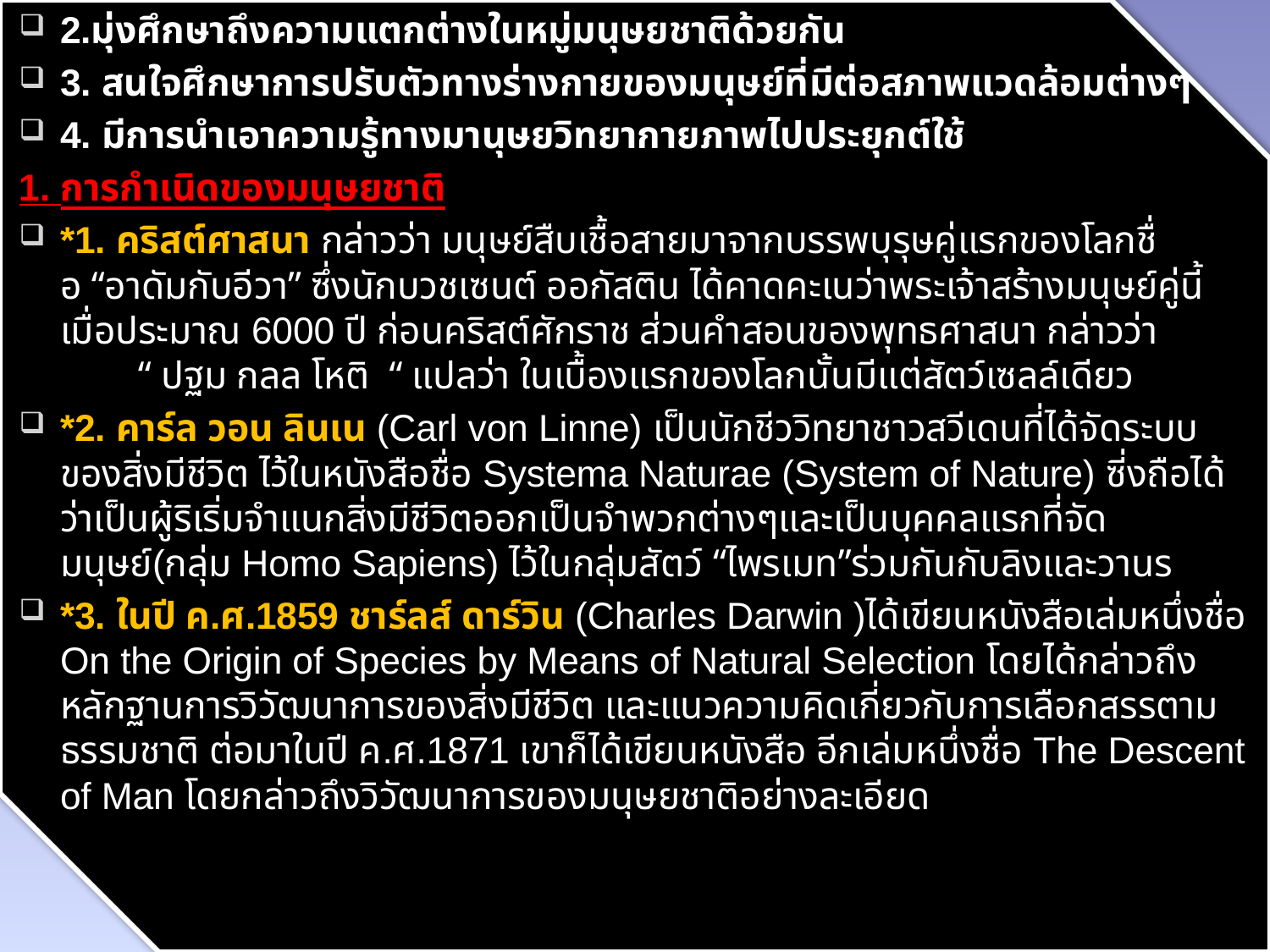

2.มุ่งศึกษาถึงความแตกต่างในหมู่มนุษยชาติด้วยกัน
3. สนใจศึกษาการปรับตัวทางร่างกายของมนุษย์ที่มีต่อสภาพแวดล้อมต่างๆ
4. มีการนำเอาความรู้ทางมานุษยวิทยากายภาพไปประยุกต์ใช้
1. การกำเนิดของมนุษยชาติ
*1. คริสต์ศาสนา กล่าวว่า มนุษย์สืบเชื้อสายมาจากบรรพบุรุษคู่แรกของโลกชื่อ “อาดัมกับอีวา” ซึ่งนักบวชเซนต์ ออกัสติน ได้คาดคะเนว่าพระเจ้าสร้างมนุษย์คู่นี้เมื่อประมาณ 6000 ปี ก่อนคริสต์ศักราช ส่วนคำสอนของพุทธศาสนา กล่าวว่า                   “ ปฐม กลล โหติ  “ แปลว่า ในเบื้องแรกของโลกนั้นมีแต่สัตว์เซลล์เดียว
*2. คาร์ล วอน ลินเน (Carl von Linne) เป็นนักชีววิทยาชาวสวีเดนที่ได้จัดระบบของสิ่งมีชีวิต ไว้ในหนังสือชื่อ Systema Naturae (System of Nature) ซี่งถือได้ว่าเป็นผู้ริเริ่มจำแนกสิ่งมีชีวิตออกเป็นจำพวกต่างๆและเป็นบุคคลแรกที่จัดมนุษย์(กลุ่ม Homo Sapiens) ไว้ในกลุ่มสัตว์ “ไพรเมท”ร่วมกันกับลิงและวานร
*3. ในปี ค.ศ.1859 ชาร์ลส์ ดาร์วิน (Charles Darwin )ได้เขียนหนังสือเล่มหนึ่งชื่อ On the Origin of Species by Means of Natural Selection โดยได้กล่าวถึงหลักฐานการวิวัฒนาการของสิ่งมีชีวิต และแนวความคิดเกี่ยวกับการเลือกสรรตามธรรมชาติ ต่อมาในปี ค.ศ.1871 เขาก็ได้เขียนหนังสือ อีกเล่มหนึ่งชื่อ The Descent of Man โดยกล่าวถึงวิวัฒนาการของมนุษยชาติอย่างละเอียด